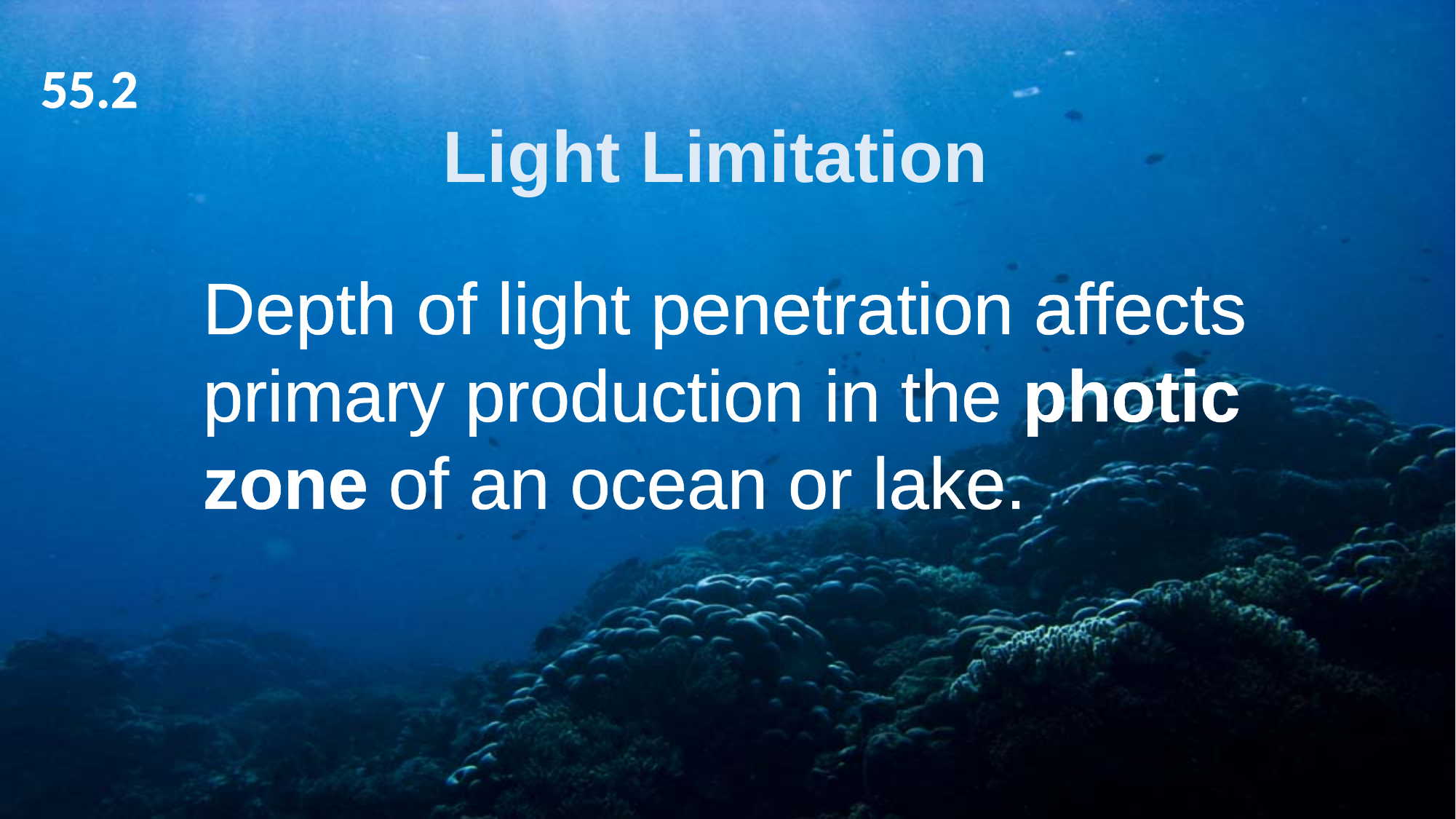

55.2
Light Limitation
Depth of light penetration affects primary production in the photic zone of an ocean or lake.